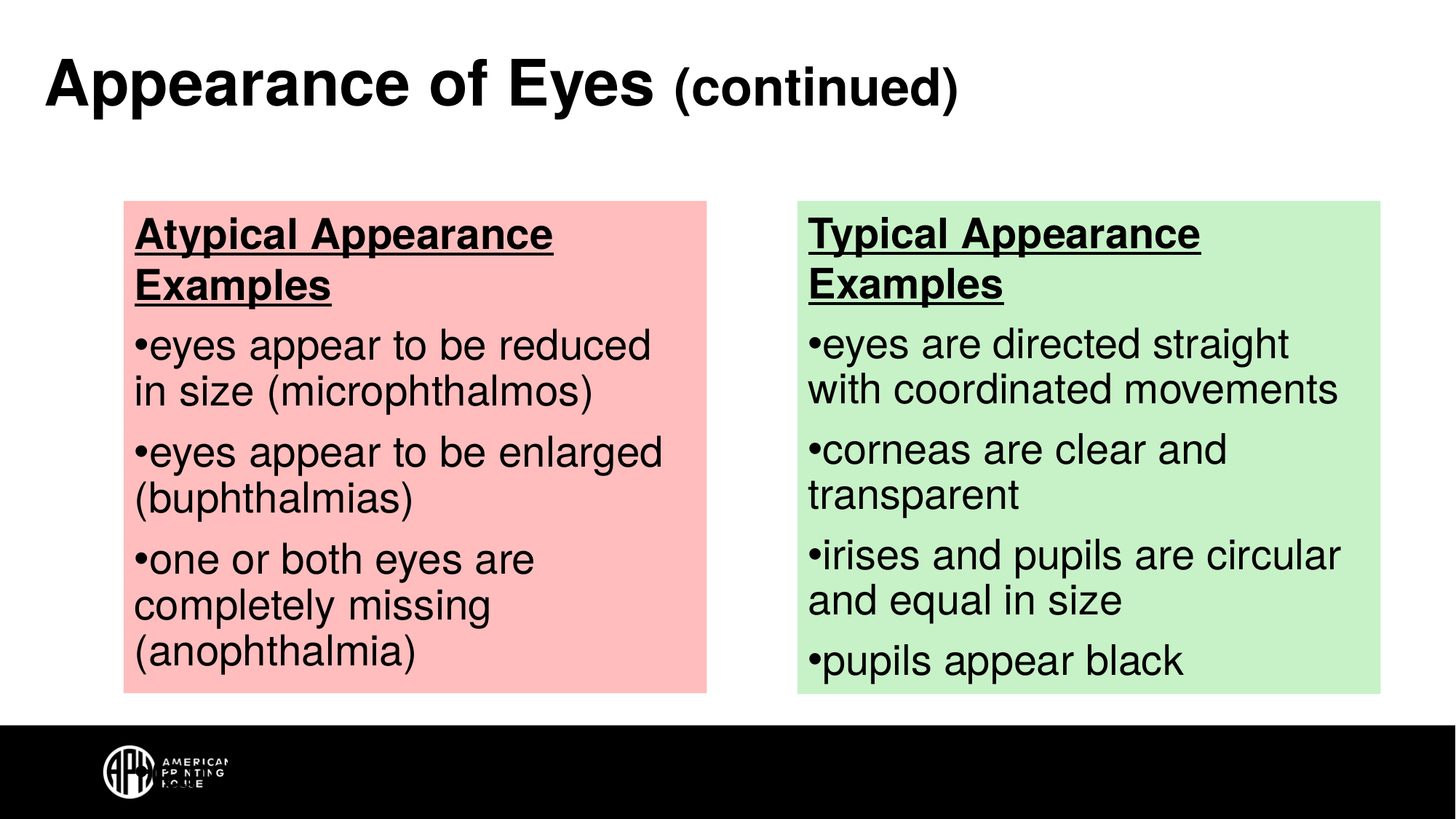

# Appearance of Eyes (continued)
Atypical Appearance Examples
eyes appear to be reduced in size (microphthalmos)
eyes appear to be enlarged (buphthalmias)
one or both eyes are completely missing (anophthalmia)

(and more)
Typical Appearance Examples
eyes are directed straight with coordinated movements
corneas are clear and transparent
irises and pupils are circular and equal in size
pupils appear black